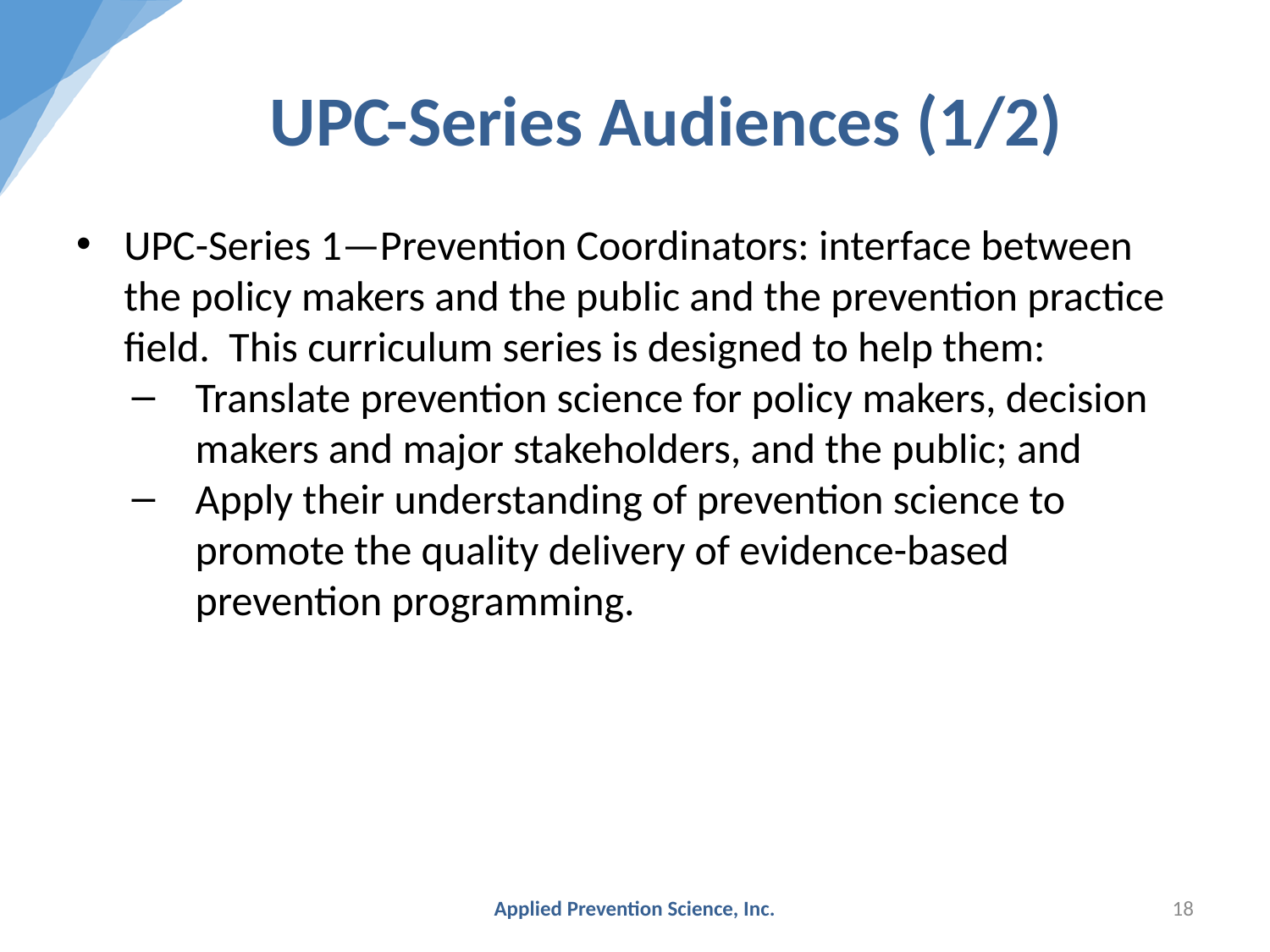

# UPC-Series Audiences (1/2)
UPC-Series 1—Prevention Coordinators: interface between the policy makers and the public and the prevention practice field.  This curriculum series is designed to help them:
Translate prevention science for policy makers, decision makers and major stakeholders, and the public; and
Apply their understanding of prevention science to promote the quality delivery of evidence-based prevention programming.

Applied Prevention Science, Inc.
18